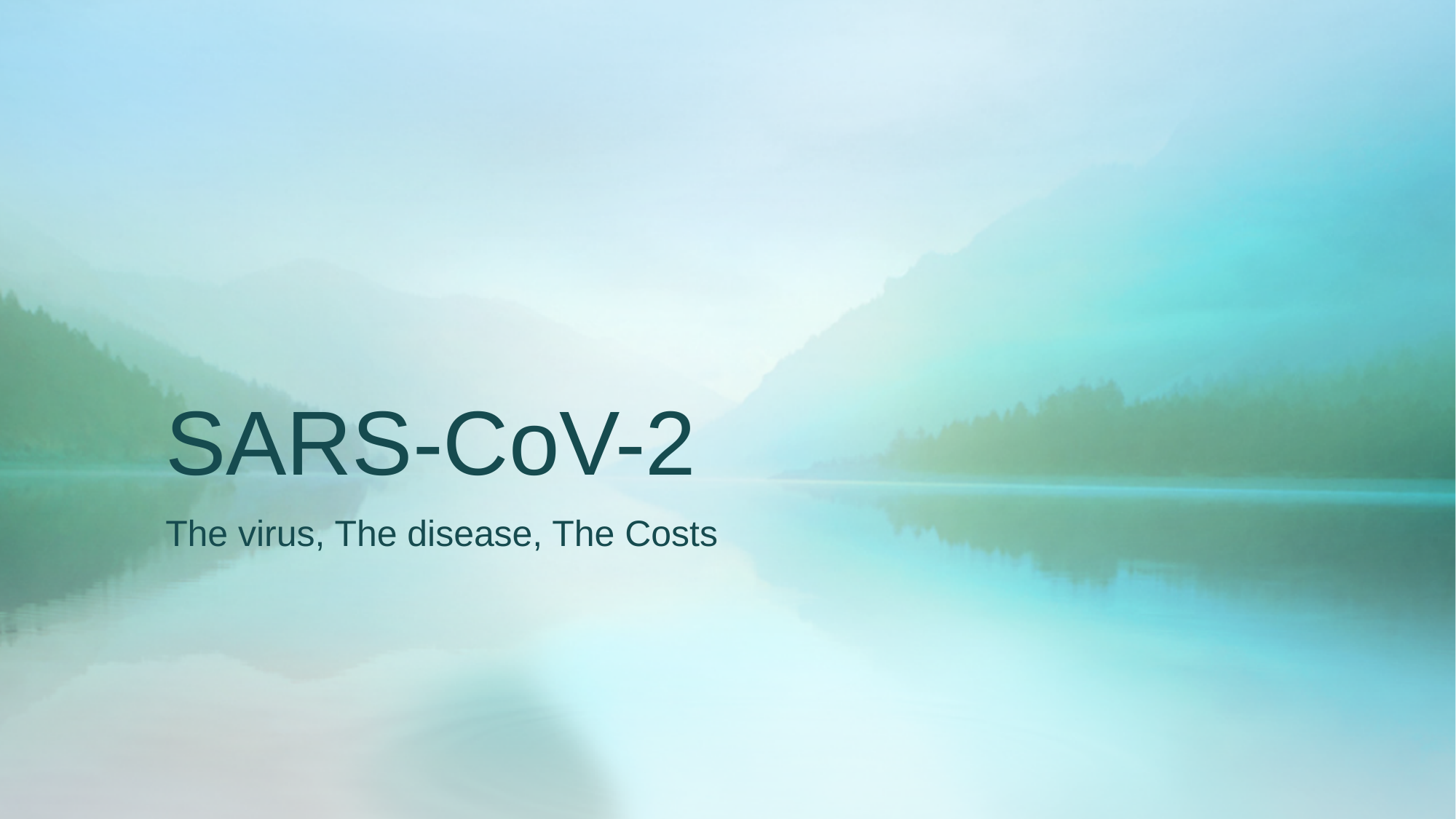

# SARS-CoV-2
The virus, The disease, The Costs